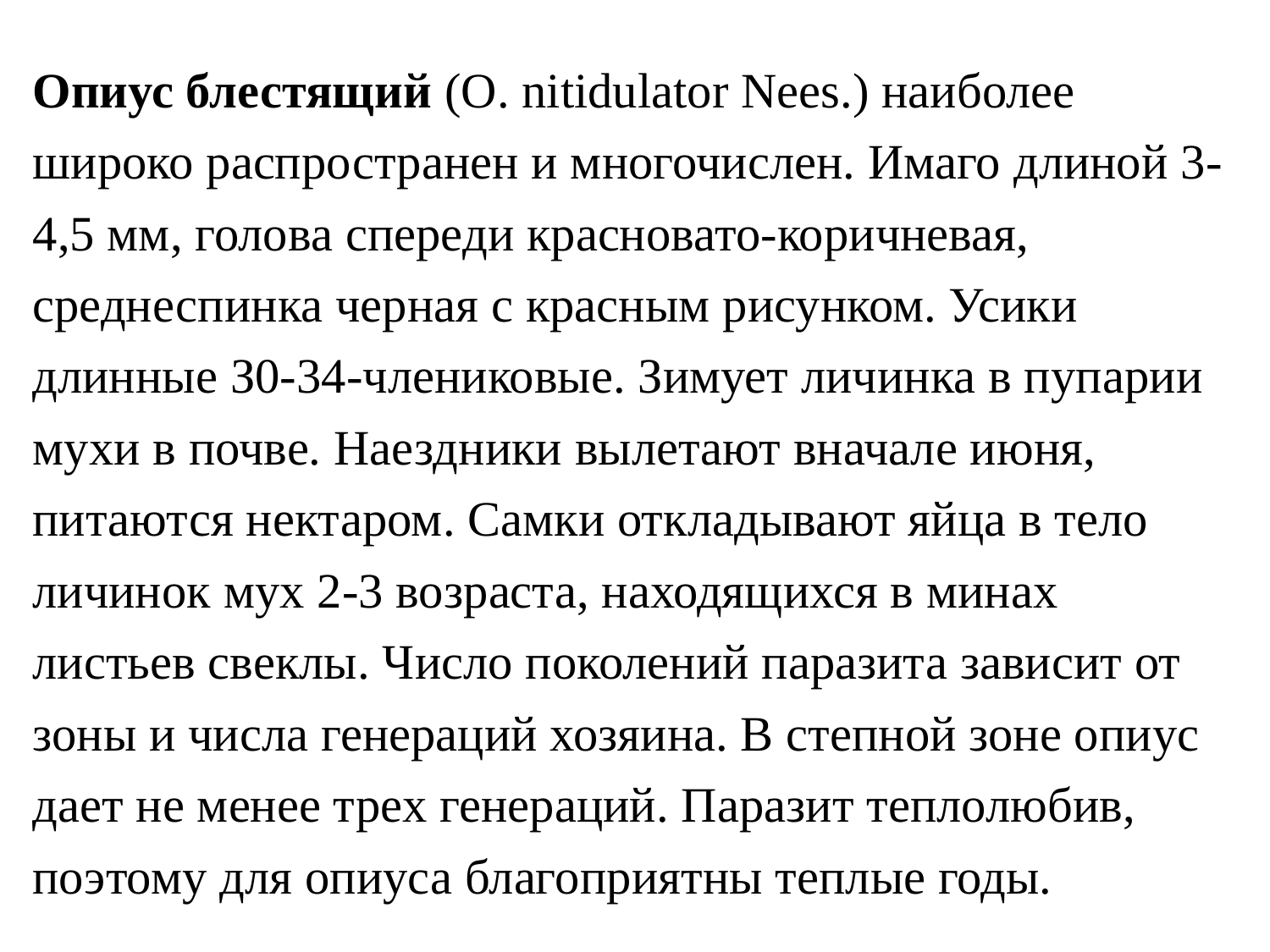

Опиус блестящий (О. nitidulator Nees.) наиболее широко распространен и многочислен. Имаго длиной 3-4,5 мм, голова спереди красновато-коричневая, среднеспинка черная с красным рисунком. Усики длинные З0-34-члениковые. Зимует личинка в пупарии мухи в почве. Наездники вылетают вначале июня, питаются нектаром. Самки откладывают яйца в тело личинок мух 2-3 возраста, находящихся в минах листьев свеклы. Число поколений паразита зависит от зоны и числа генераций хозяина. В степной зоне опиус дает не менее трех генераций. Паразит теплолюбив, поэтому для опиуса благоприятны теплые годы.